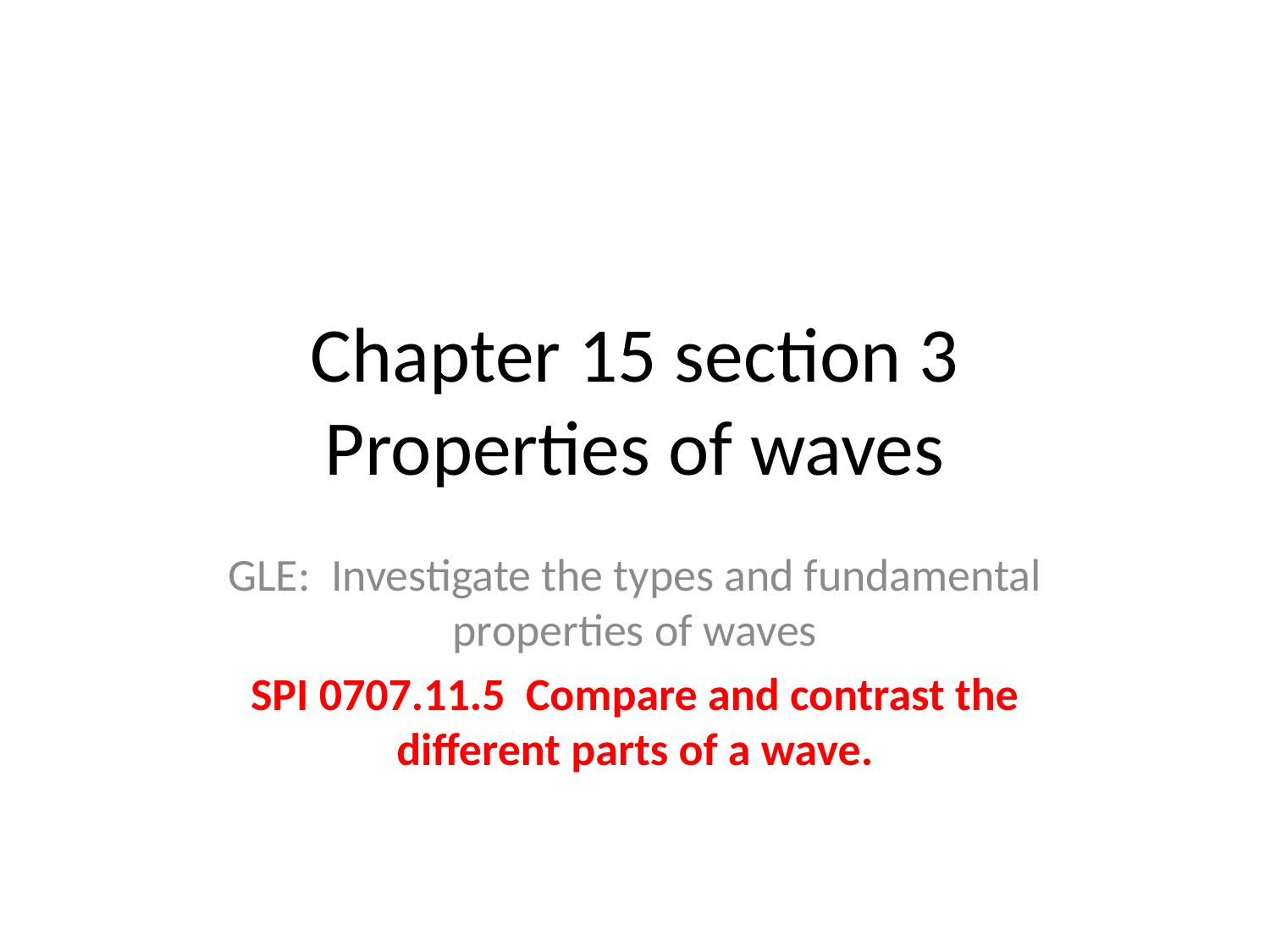

# Chapter 15 section 3 Properties of waves
GLE:  Investigate the types and fundamental properties of waves
SPI 0707.11.5  Compare and contrast the different parts of a wave.